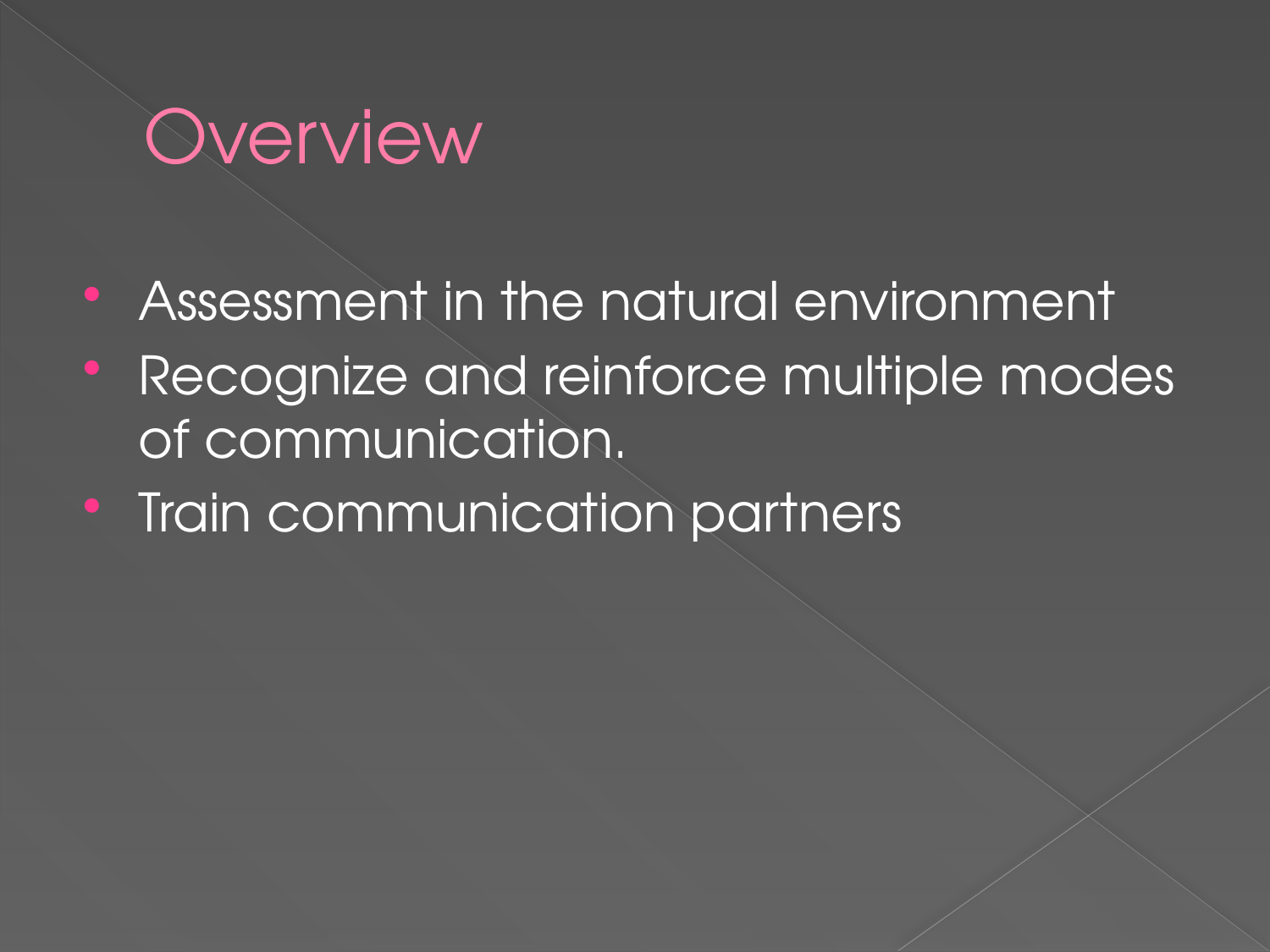

# Overview
Assessment in the natural environment
Recognize and reinforce multiple modes of communication.
Train communication partners